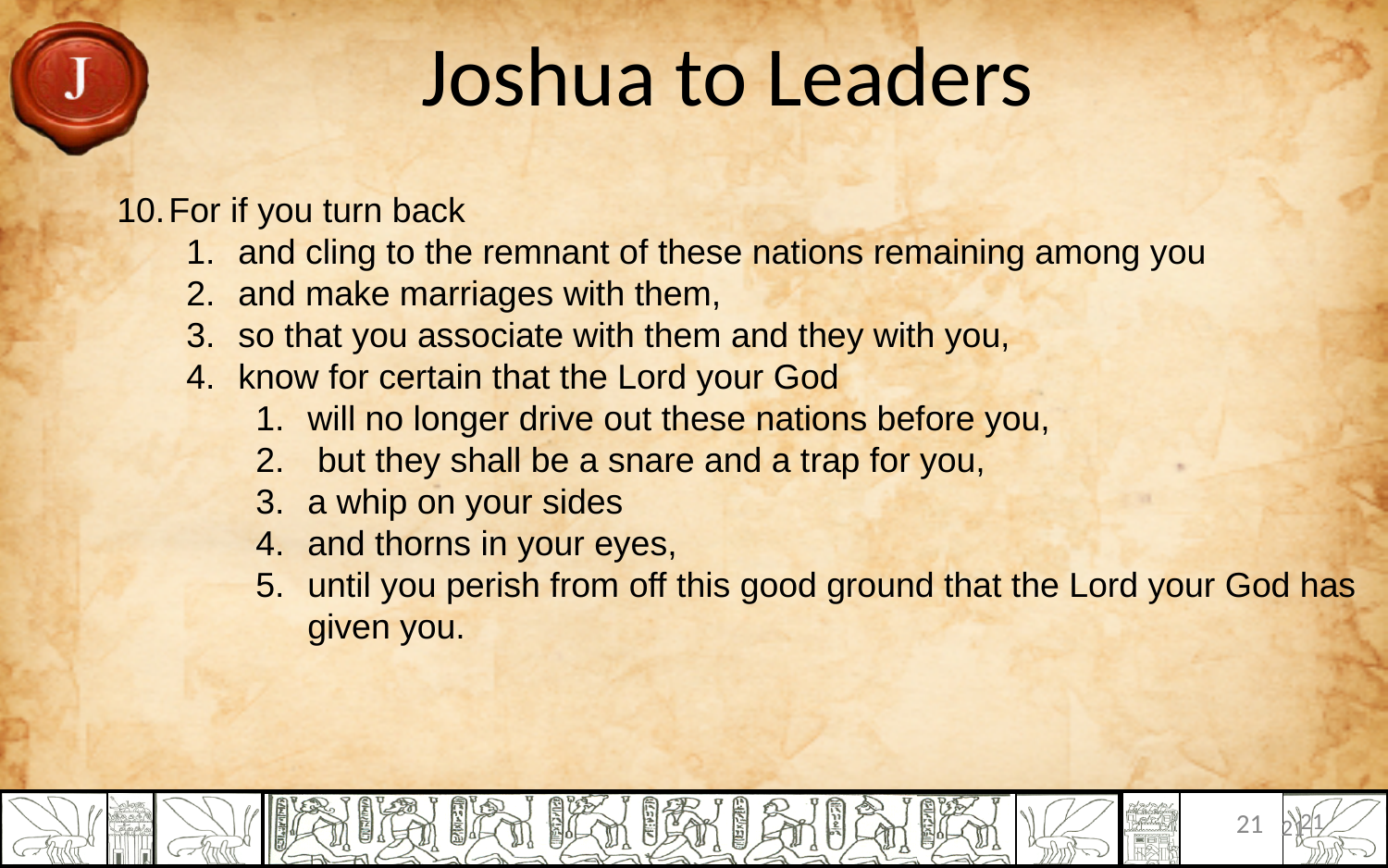

# Joshua to Leaders
For if you turn back
and cling to the remnant of these nations remaining among you
and make marriages with them,
so that you associate with them and they with you,
know for certain that the Lord your God
will no longer drive out these nations before you,
 but they shall be a snare and a trap for you,
a whip on your sides
and thorns in your eyes,
until you perish from off this good ground that the Lord your God has given you.
21